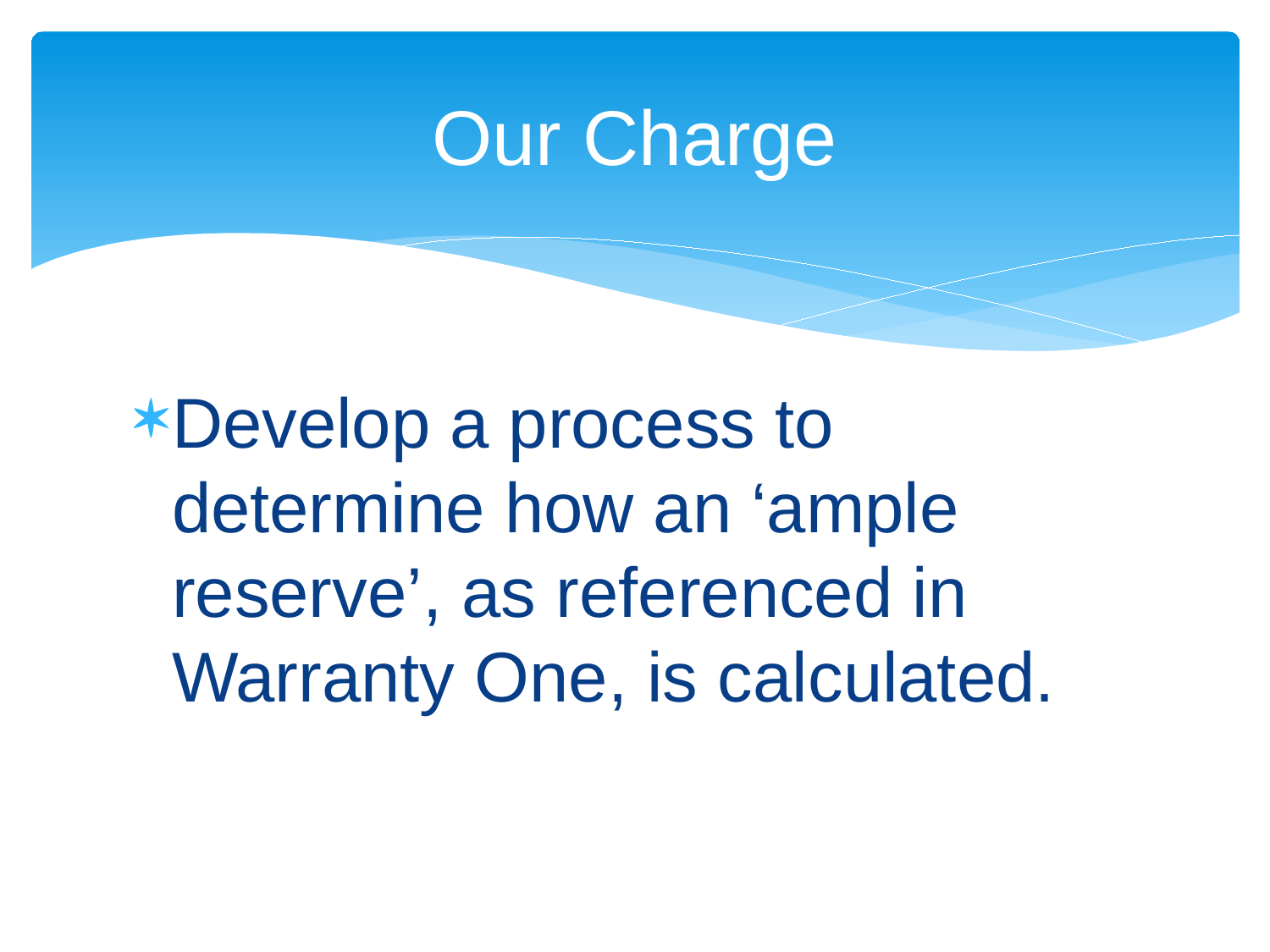

# Our Charge
Develop a process to determine how an ‘ample reserve’, as referenced in Warranty One, is calculated.